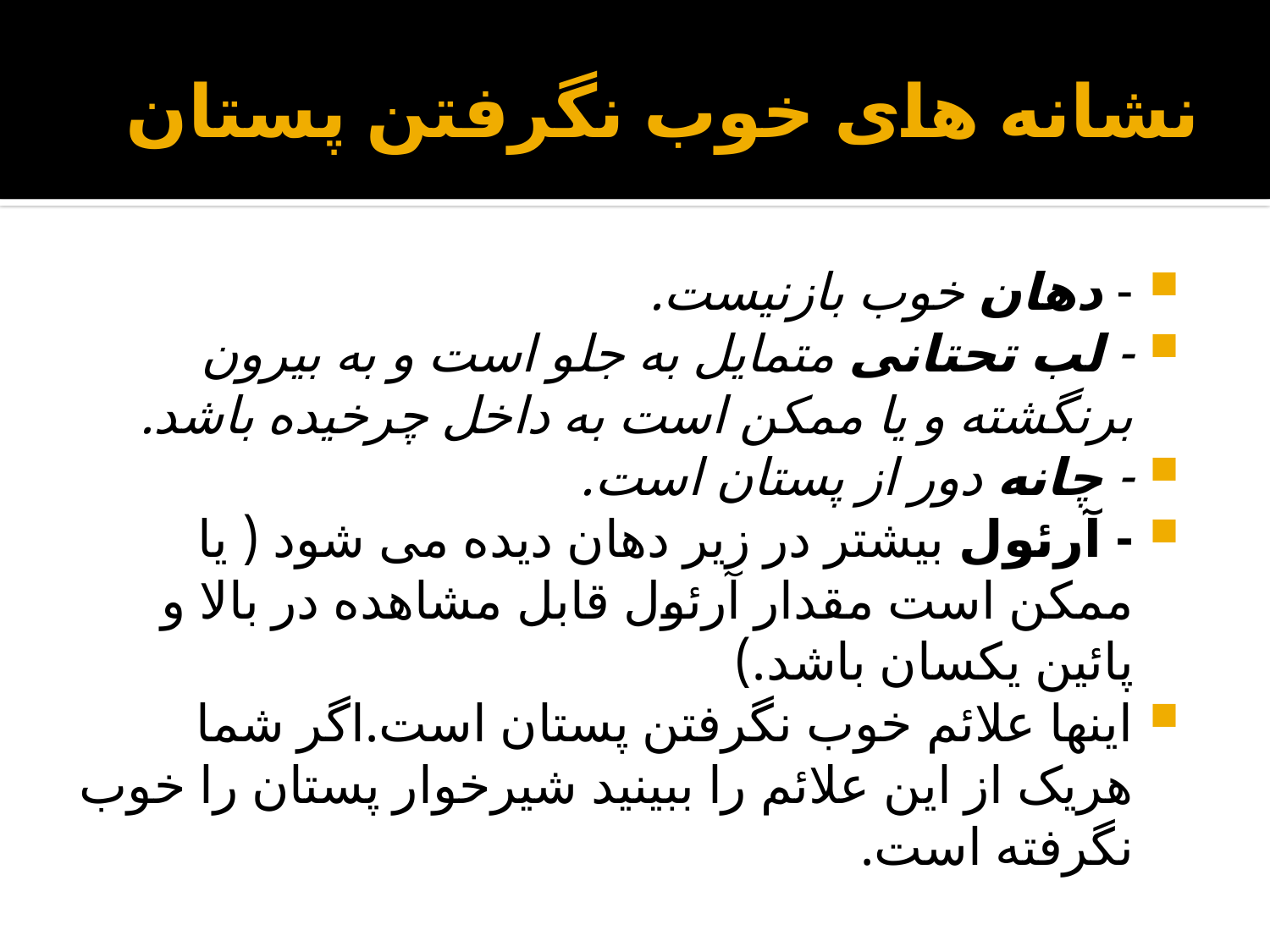

# نشانه های خوب نگرفتن پستان
- دهان خوب بازنیست.
- لب تحتانی متمایل به جلو است و به بيرون برنگشته و یا ممکن است به داخل چرخیده باشد.
- چانه دور از پستان است.
- آرئول بیشتر در زیر دهان دیده می شود ( يا ممکن است مقدار آرئول قابل مشاهده در بالا و پائین يكسان باشد.)
اینها علائم خوب نگرفتن پستان است.اگر شما هریک از این علائم را ببینید شیرخوار پستان را خوب نگرفته است.